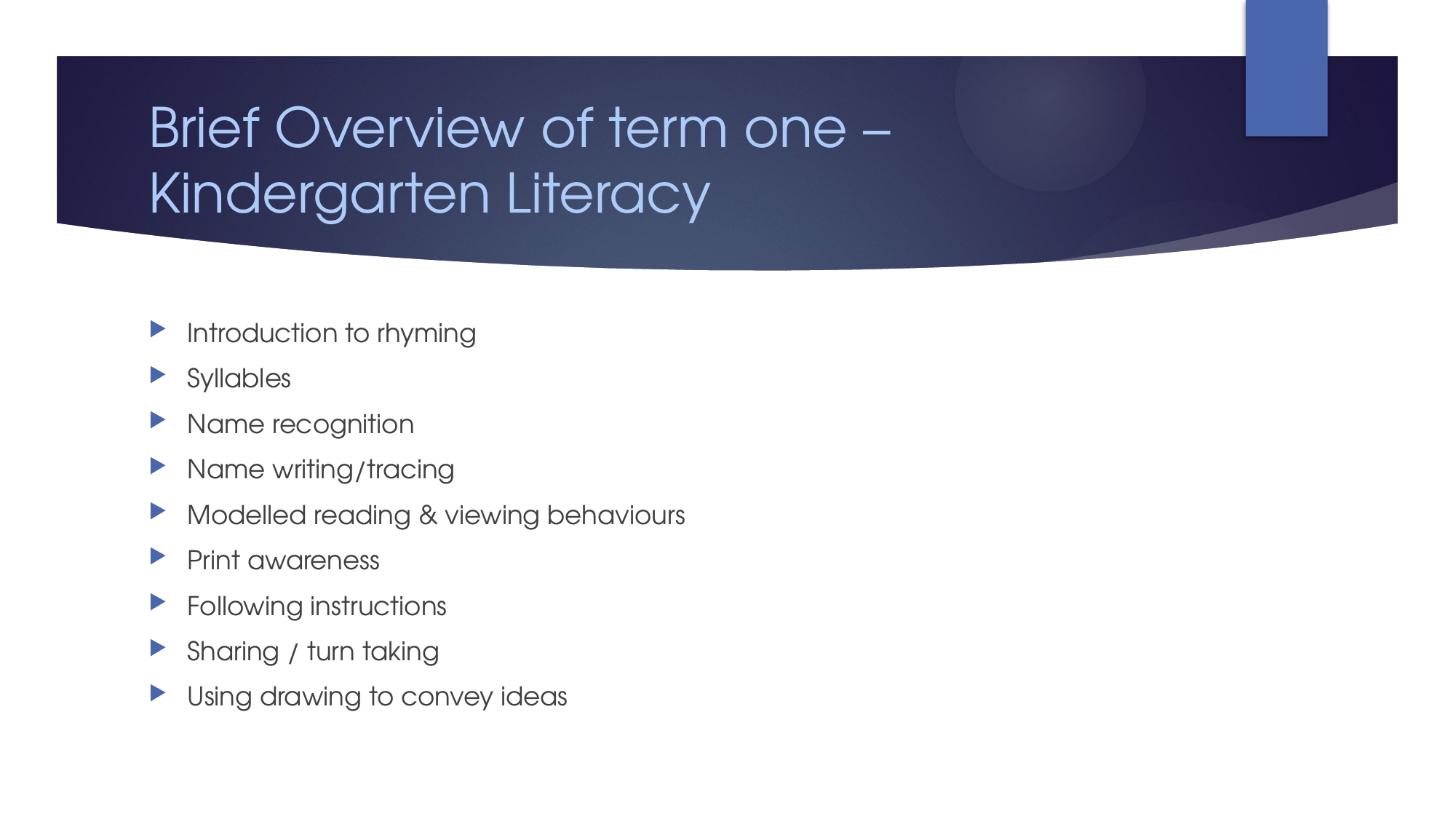

# Brief Overview of term one – Kindergarten Literacy
Introduction to rhyming
Syllables
Name recognition
Name writing/tracing
Modelled reading & viewing behaviours
Print awareness
Following instructions
Sharing / turn taking
Using drawing to convey ideas